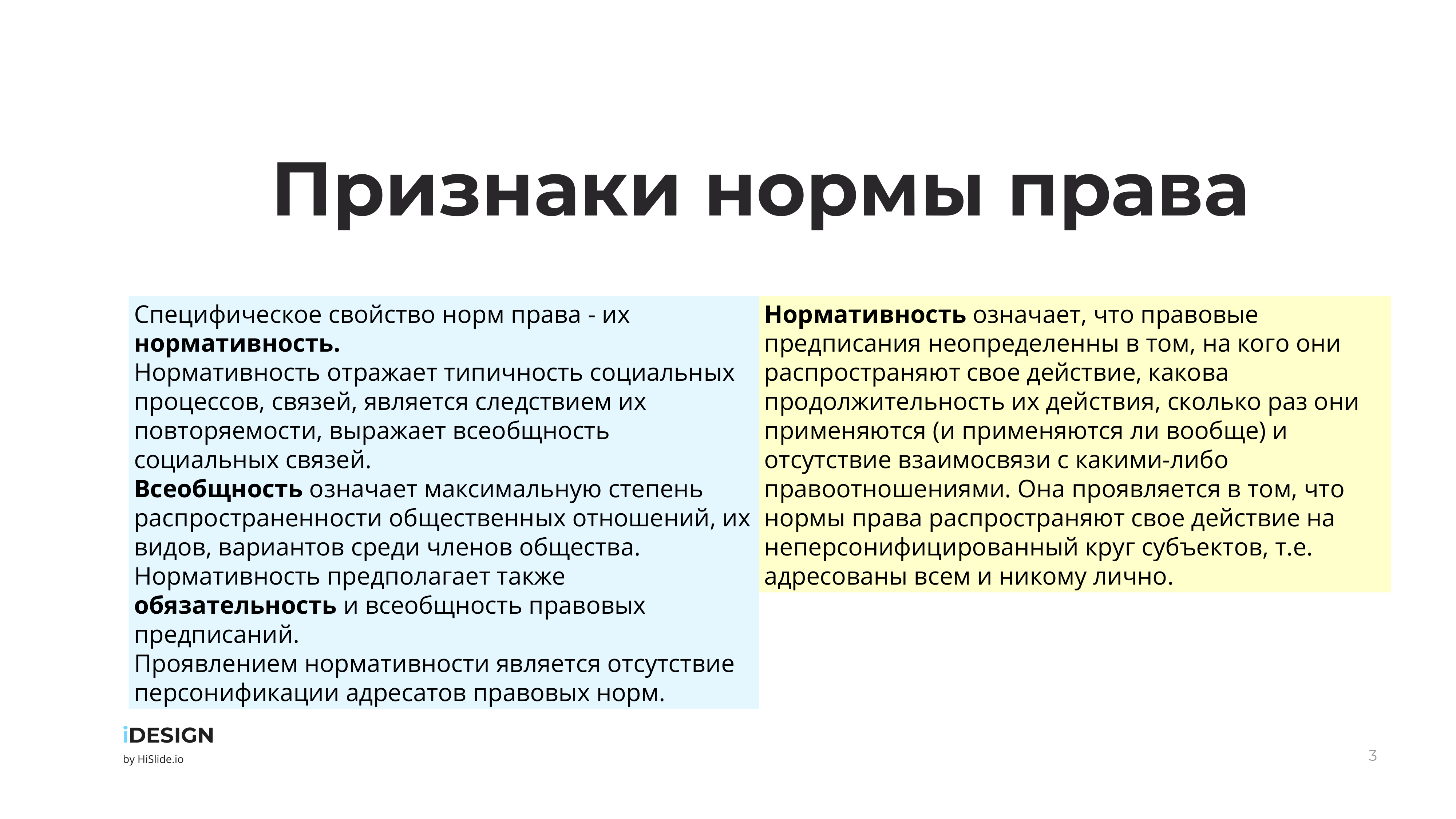

Признаки нормы права
Специфическое свойство норм права - их нормативность.
Нормативность отражает типичность социальных процессов, связей, является следствием их повторяемости, выражает всеобщность социальных связей.
Всеобщность означает максимальную степень распространенности общественных отношений, их видов, вариантов среди членов общества. Нормативность предполагает также обязательность и всеобщность правовых предписаний.
Проявлением нормативности является отсутствие персонификации адресатов правовых норм.
Нормативность означает, что правовые предписания неопределенны в том, на кого они распространяют свое действие, какова продолжительность их действия, сколько раз они применяются (и применяются ли вообще) и отсутствие взаимосвязи с какими-либо правоотношениями. Она проявляется в том, что нормы права распространяют свое действие на неперсонифицированный круг субъектов, т.е. адресованы всем и никому лично.
3